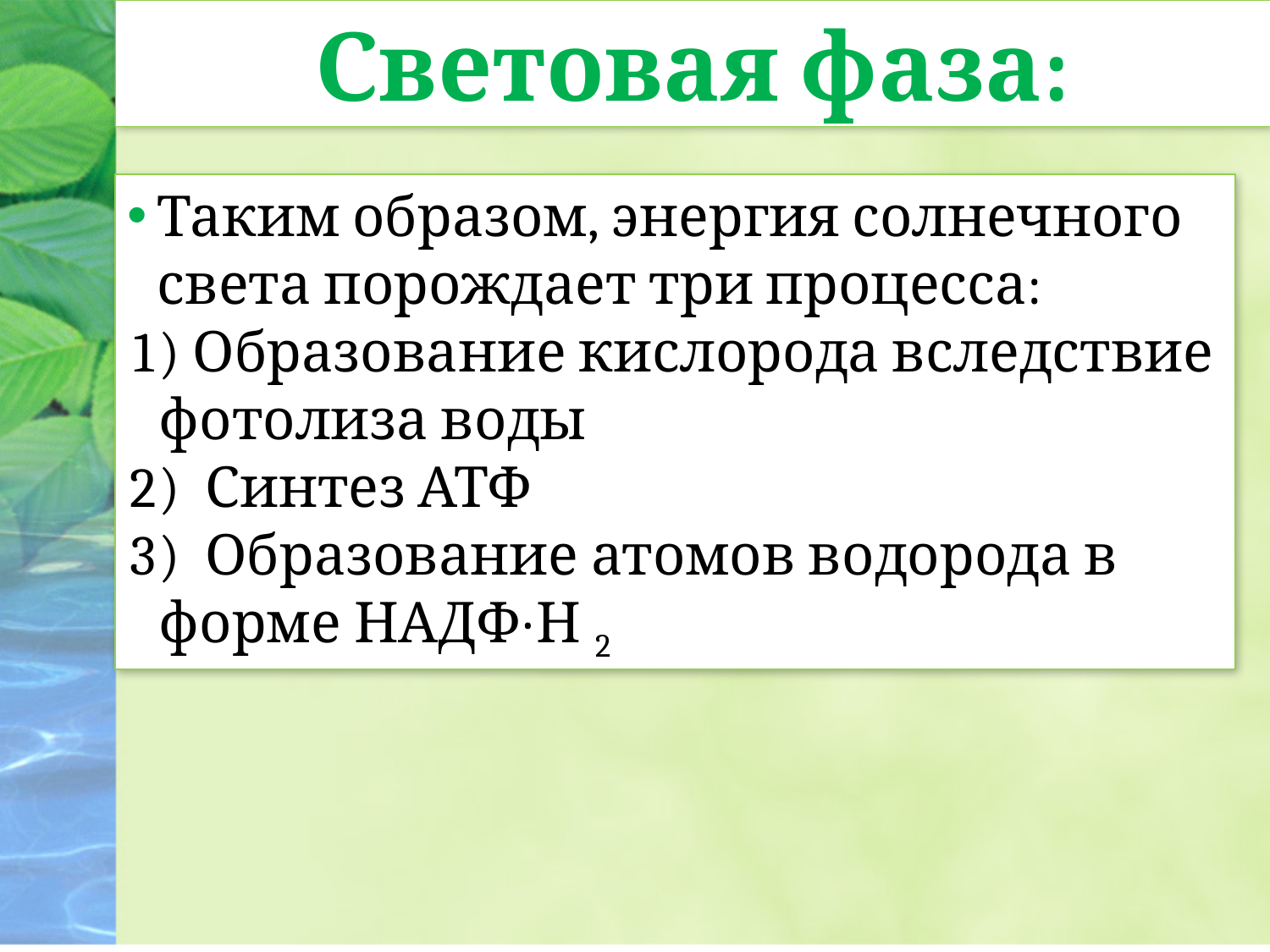

Световая фаза:
Таким образом, энергия солнечного света порождает три процесса:
1) Образование кислорода вследствие фотолиза воды
2)  Синтез АТФ
3)  Образование атомов водорода в форме НАДФ·Н 2